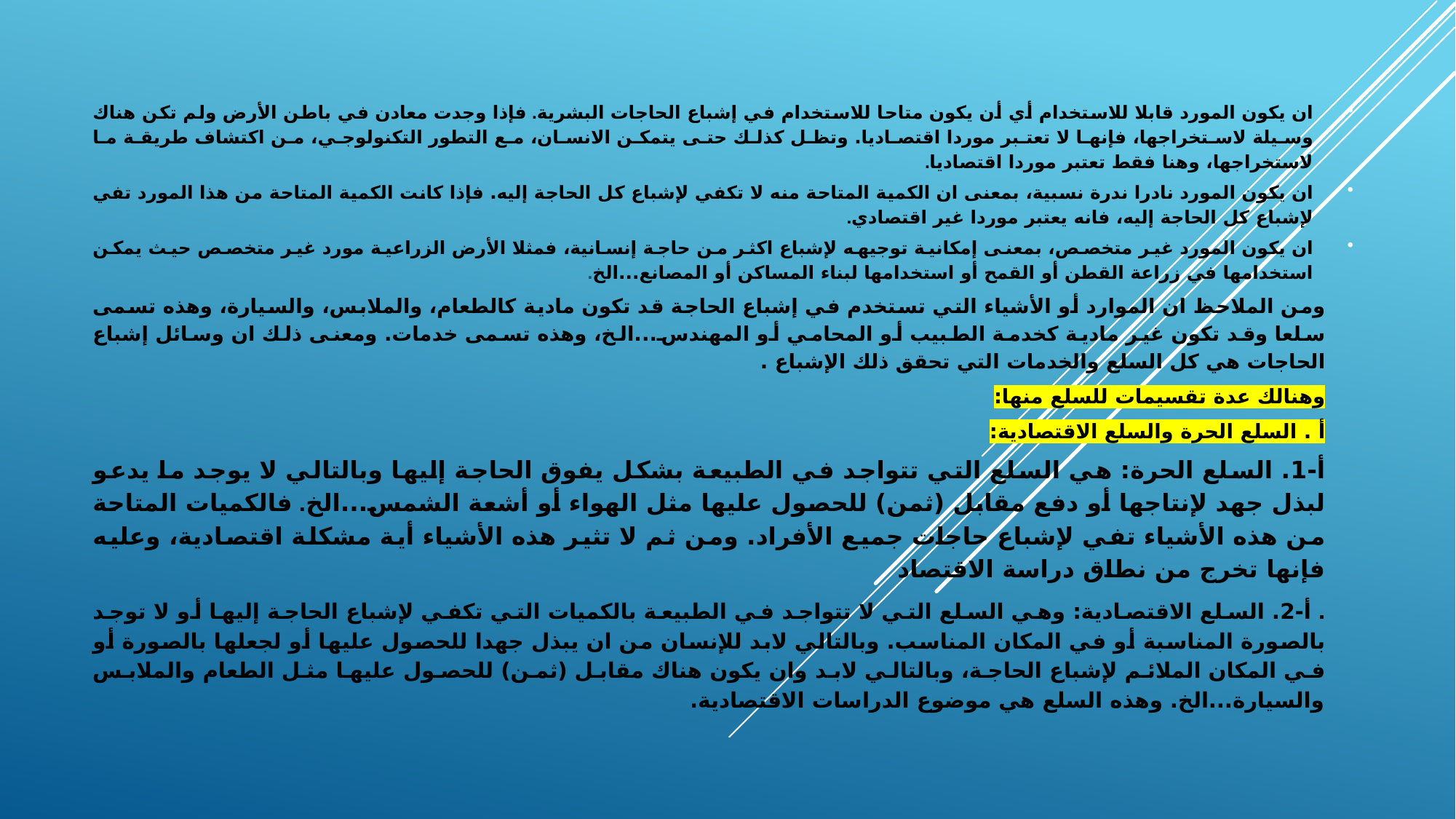

ان يكون المورد قابلا للاستخدام أي أن يكون متاحا للاستخدام في إشباع الحاجات البشرية. فإذا وجدت معادن في باطن الأرض ولم تكن هناك وسيلة لاستخراجها، فإنها لا تعتبر موردا اقتصاديا. وتظل كذلك حتى يتمكن الانسان، مع التطور التكنولوجي، من اكتشاف طريقة ما لاستخراجها، وهنا فقط تعتبر موردا اقتصاديا.
ان يكون المورد نادرا ندرة نسبية، بمعنى ان الكمية المتاحة منه لا تكفي لإشباع كل الحاجة إليه. فإذا كانت الكمية المتاحة من هذا المورد تفي لإشباع كل الحاجة إليه، فانه يعتبر موردا غير اقتصادي.
ان يكون المورد غير متخصص، بمعنى إمكانية توجيهه لإشباع اكثر من حاجة إنسانية، فمثلا الأرض الزراعية مورد غير متخصص حيث يمكن استخدامها في زراعة القطن أو القمح أو استخدامها لبناء المساكن أو المصانع...الخ.
ومن الملاحظ ان الموارد أو الأشياء التي تستخدم في إشباع الحاجة قد تكون مادية كالطعام، والملابس، والسيارة، وهذه تسمى سلعا وقد تكون غير مادية كخدمة الطبيب أو المحامي أو المهندس...الخ، وهذه تسمى خدمات. ومعنى ذلك ان وسائل إشباع الحاجات هي كل السلع والخدمات التي تحقق ذلك الإشباع .
وهنالك عدة تقسيمات للسلع منها:
أ . السلع الحرة والسلع الاقتصادية:
أ-1. السلع الحرة: هي السلع التي تتواجد في الطبيعة بشكل يفوق الحاجة إليها وبالتالي لا يوجد ما يدعو لبذل جهد لإنتاجها أو دفع مقابل (ثمن) للحصول عليها مثل الهواء أو أشعة الشمس...الخ. فالكميات المتاحة من هذه الأشياء تفي لإشباع حاجات جميع الأفراد. ومن ثم لا تثير هذه الأشياء أية مشكلة اقتصادية، وعليه فإنها تخرج من نطاق دراسة الاقتصاد
. أ-2. السلع الاقتصادية: وهي السلع التي لا تتواجد في الطبيعة بالكميات التي تكفي لإشباع الحاجة إليها أو لا توجد بالصورة المناسبة أو في المكان المناسب. وبالتالي لابد للإنسان من ان يبذل جهدا للحصول عليها أو لجعلها بالصورة أو في المكان الملائم لإشباع الحاجة، وبالتالي لابد وان يكون هناك مقابل (ثمن) للحصول عليها مثل الطعام والملابس والسيارة...الخ. وهذه السلع هي موضوع الدراسات الاقتصادية.